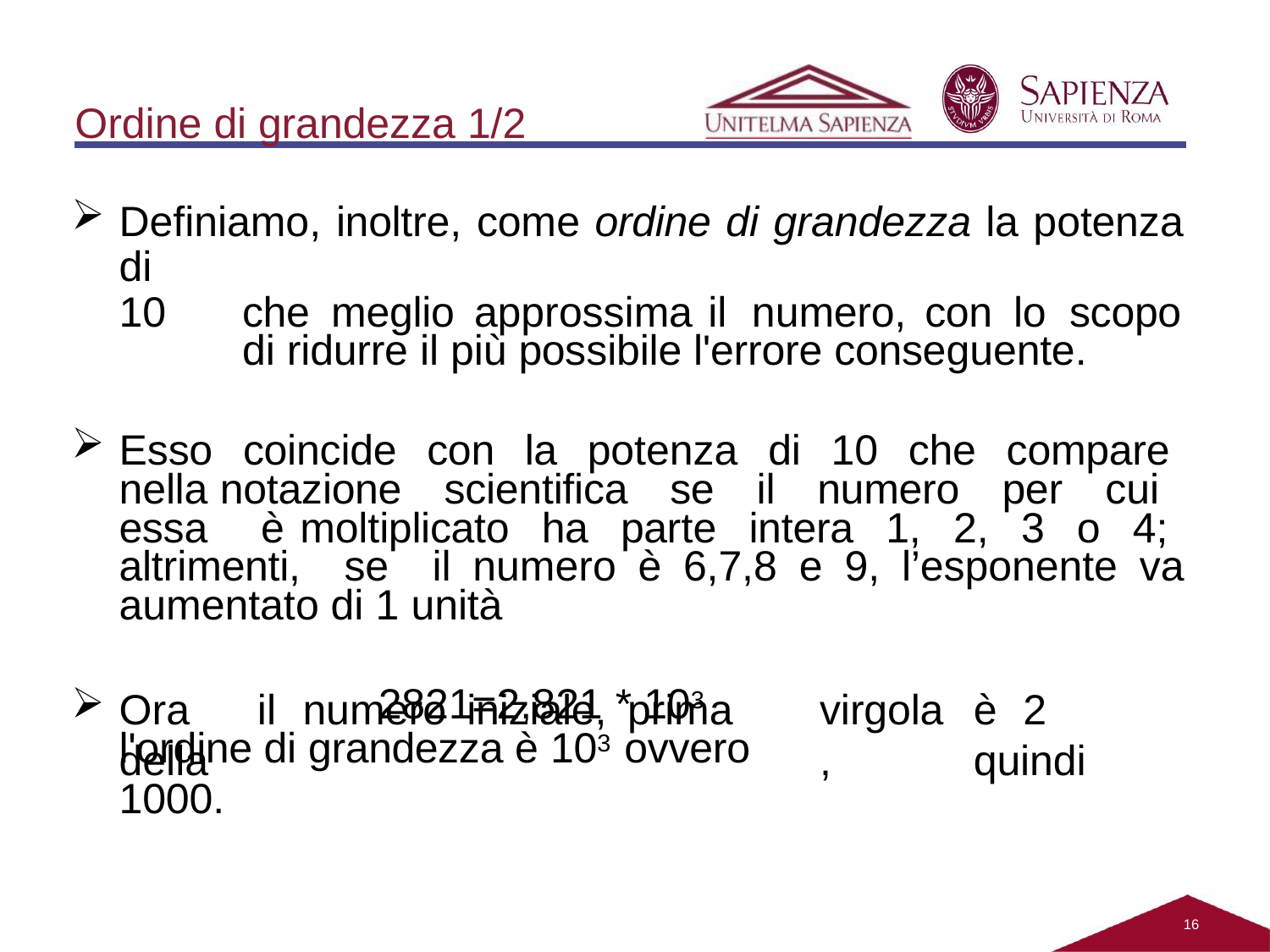

Ordine di grandezza 1/2

Definiamo, inoltre, come ordine di grandezza la potenza di
10	che	meglio	approssima	il	numero,	con	lo	scopo	di ridurre il più possibile l'errore conseguente.

Esso  coincide  con  la  potenza  di  10  che  compare  nella notazione   scientifica   se   il   numero   per   cui   essa   è moltiplicato  ha  parte  intera  1,  2,  3  o  4;  altrimenti,  se  il numero è 6,7,8 e 9, l’esponente va aumentato di 1 unità

2821=2,821 * 103
Ora	il	numero	iniziale,	prima	della
virgola,
è	2	quindi
l'ordine di grandezza è 103  ovvero 1000.
16